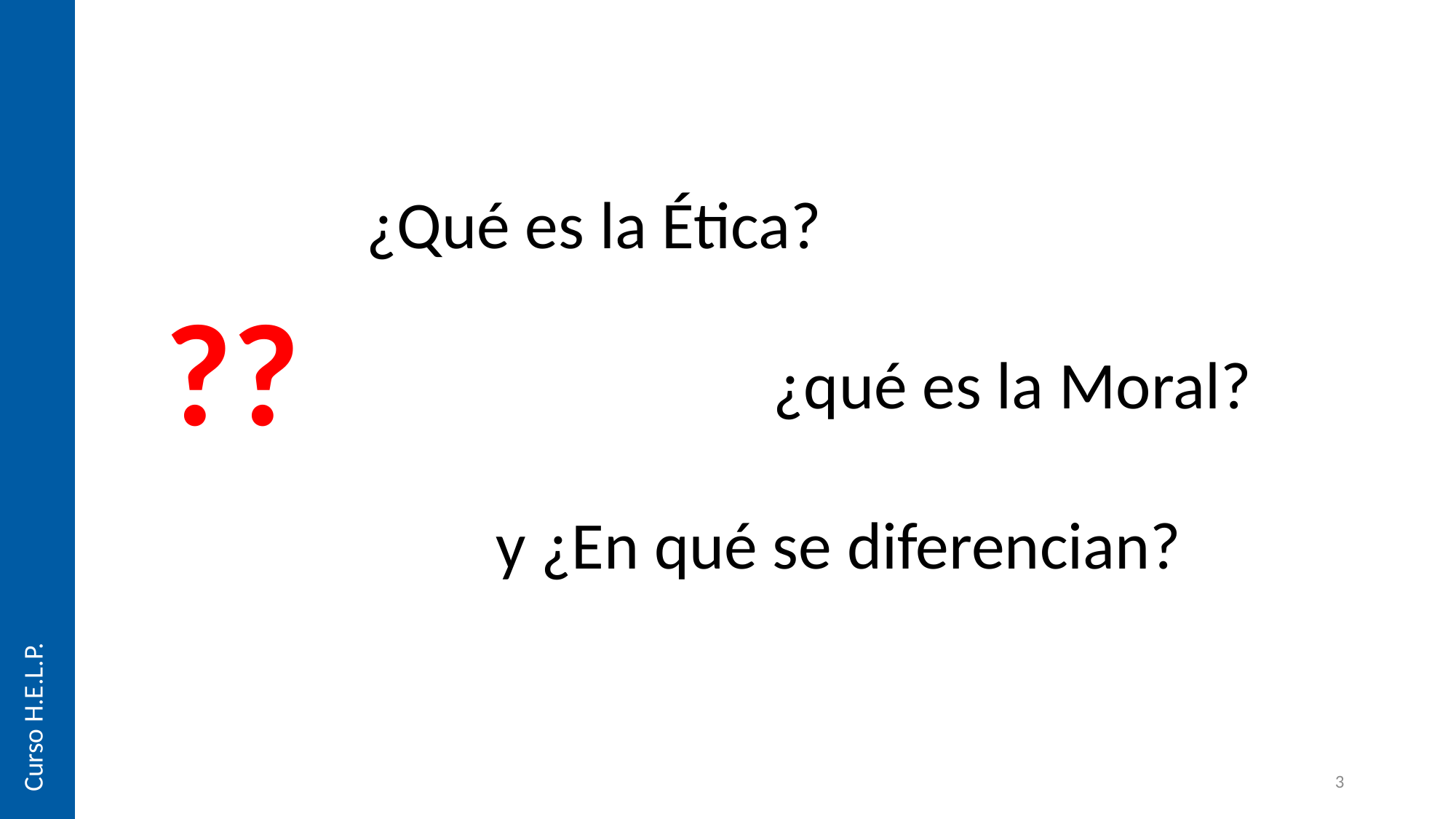

¿Qué es la Ética?

                       ¿qué es la Moral?

y ¿En qué se diferencian?
??

Curso H.E.L.P.
3